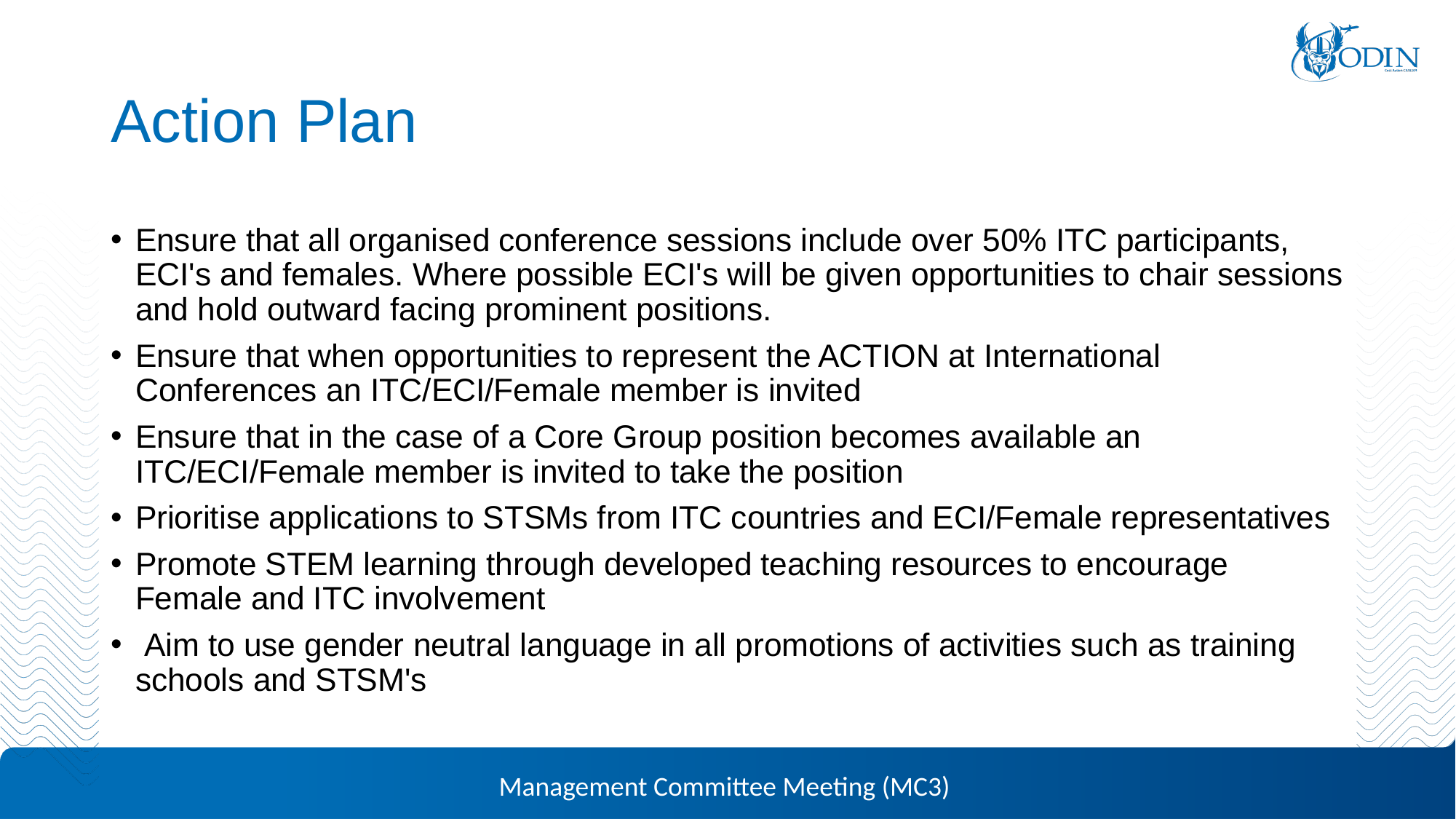

# Action Plan
Ensure that all organised conference sessions include over 50% ITC participants, ECI's and females. Where possible ECI's will be given opportunities to chair sessions and hold outward facing prominent positions.
Ensure that when opportunities to represent the ACTION at International Conferences an ITC/ECI/Female member is invited
Ensure that in the case of a Core Group position becomes available an ITC/ECI/Female member is invited to take the position
Prioritise applications to STSMs from ITC countries and ECI/Female representatives
Promote STEM learning through developed teaching resources to encourage Female and ITC involvement
 Aim to use gender neutral language in all promotions of activities such as training schools and STSM's
Management Committee Meeting (MC3)